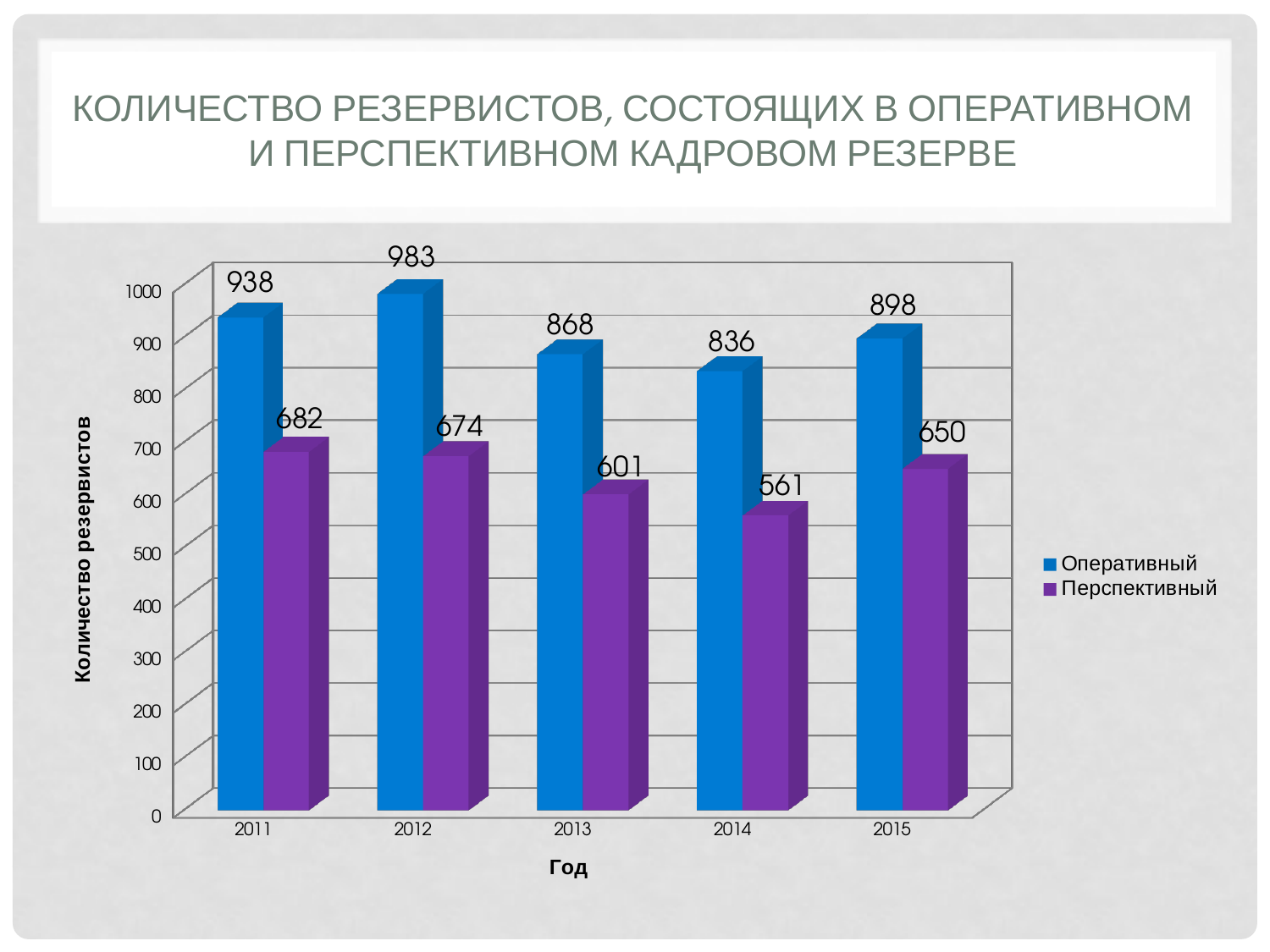

# Количество резервистов, состоящих в оперативном и перспективном кадровом резерве

[unsupported chart]